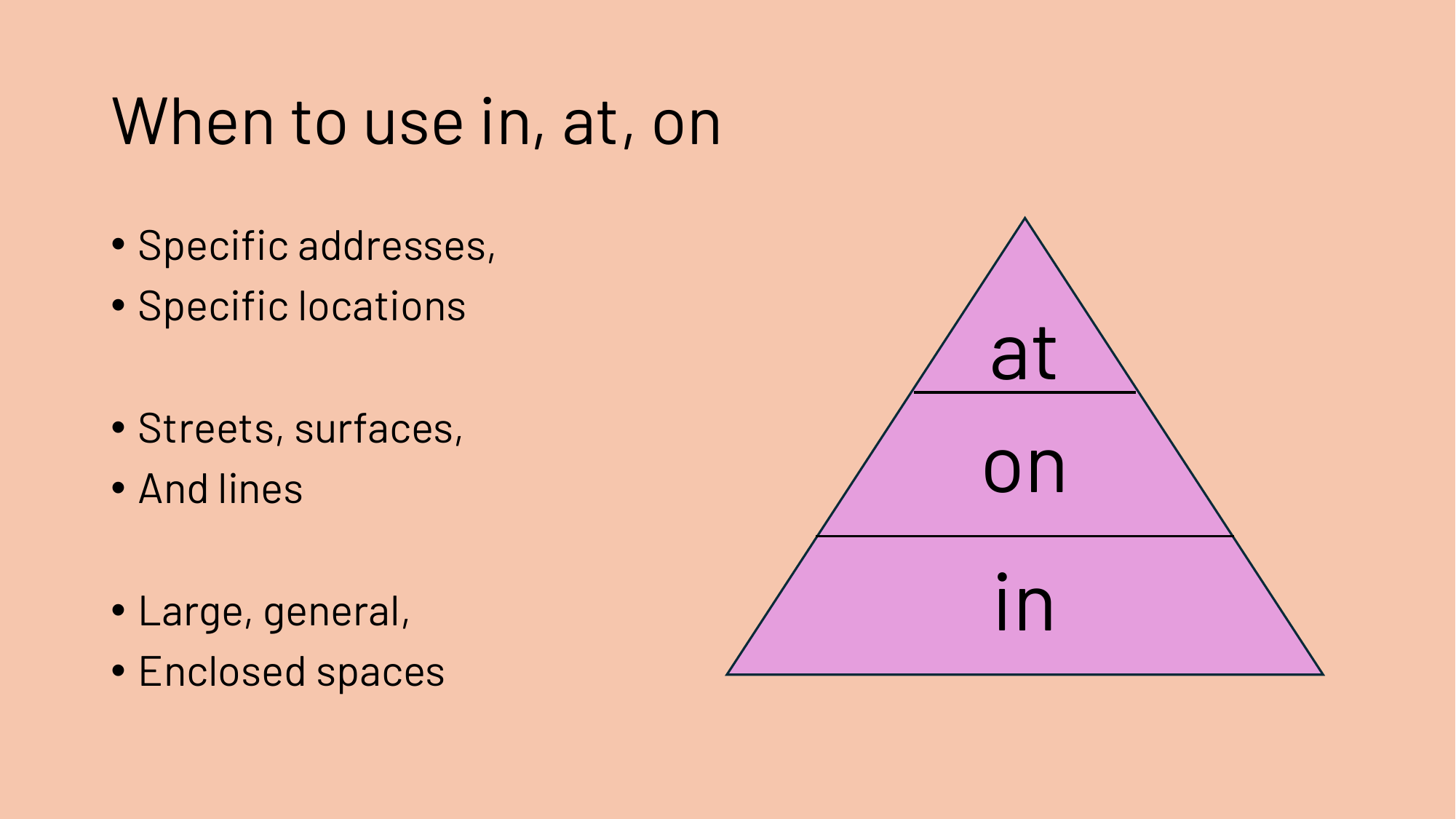

# When to use in, at, on
Specific addresses,
Specific locations

Streets, surfaces,
And lines

Large, general,
Enclosed spaces

at
on
in